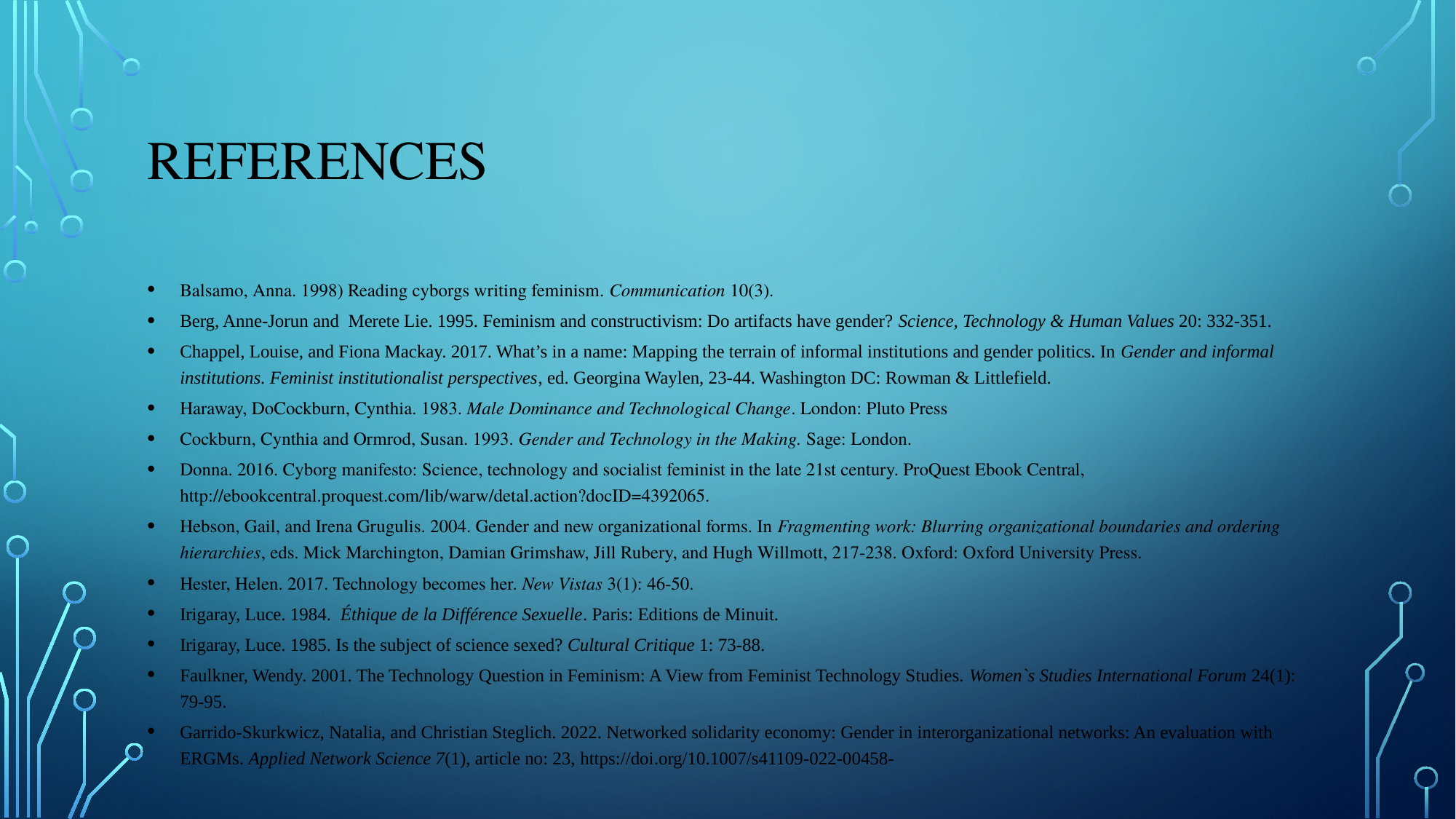

# REFERENCES
Balsamo, Anna. 1998) Reading cyborgs writing feminism. Communication 10(3).
Berg, Anne-Jorun and  Merete Lie. 1995. Feminism and constructivism: Do artifacts have gender? Science, Technology & Human Values 20: 332-351.
Chappel, Louise, and Fiona Mackay. 2017. What’s in a name: Mapping the terrain of informal institutions and gender politics. In Gender and informal institutions. Feminist institutionalist perspectives, ed. Georgina Waylen, 23-44. Washington DC: Rowman & Littlefield.
Haraway, DoCockburn, Cynthia. 1983. Male Dominance and Technological Change. London: Pluto Press
Cockburn, Cynthia and Ormrod, Susan. 1993. Gender and Technology in the Making. Sage: London.
Donna. 2016. Cyborg manifesto: Science, technology and socialist feminist in the late 21st century. ProQuest Ebook Central, http://ebookcentral.proquest.com/lib/warw/detal.action?docID=4392065.
Hebson, Gail, and Irena Grugulis. 2004. Gender and new organizational forms. In Fragmenting work: Blurring organizational boundaries and ordering hierarchies, eds. Mick Marchington, Damian Grimshaw, Jill Rubery, and Hugh Willmott, 217-238. Oxford: Oxford University Press.
Hester, Helen. 2017. Technology becomes her. New Vistas 3(1): 46-50.
Irigaray, Luce. 1984.  Éthique de la Différence Sexuelle. Paris: Editions de Minuit.
Irigaray, Luce. 1985. Is the subject of science sexed? Cultural Critique 1: 73-88.
Faulkner, Wendy. 2001. The Technology Question in Feminism: A View from Feminist Technology Studies. Women`s Studies International Forum 24(1): 79-95.
Garrido-Skurkwicz, Natalia, and Christian Steglich. 2022. Networked solidarity economy: Gender in interorganizational networks: An evaluation with ERGMs. Applied Network Science 7(1), article no: 23, https://doi.org/10.1007/s41109-022-00458-